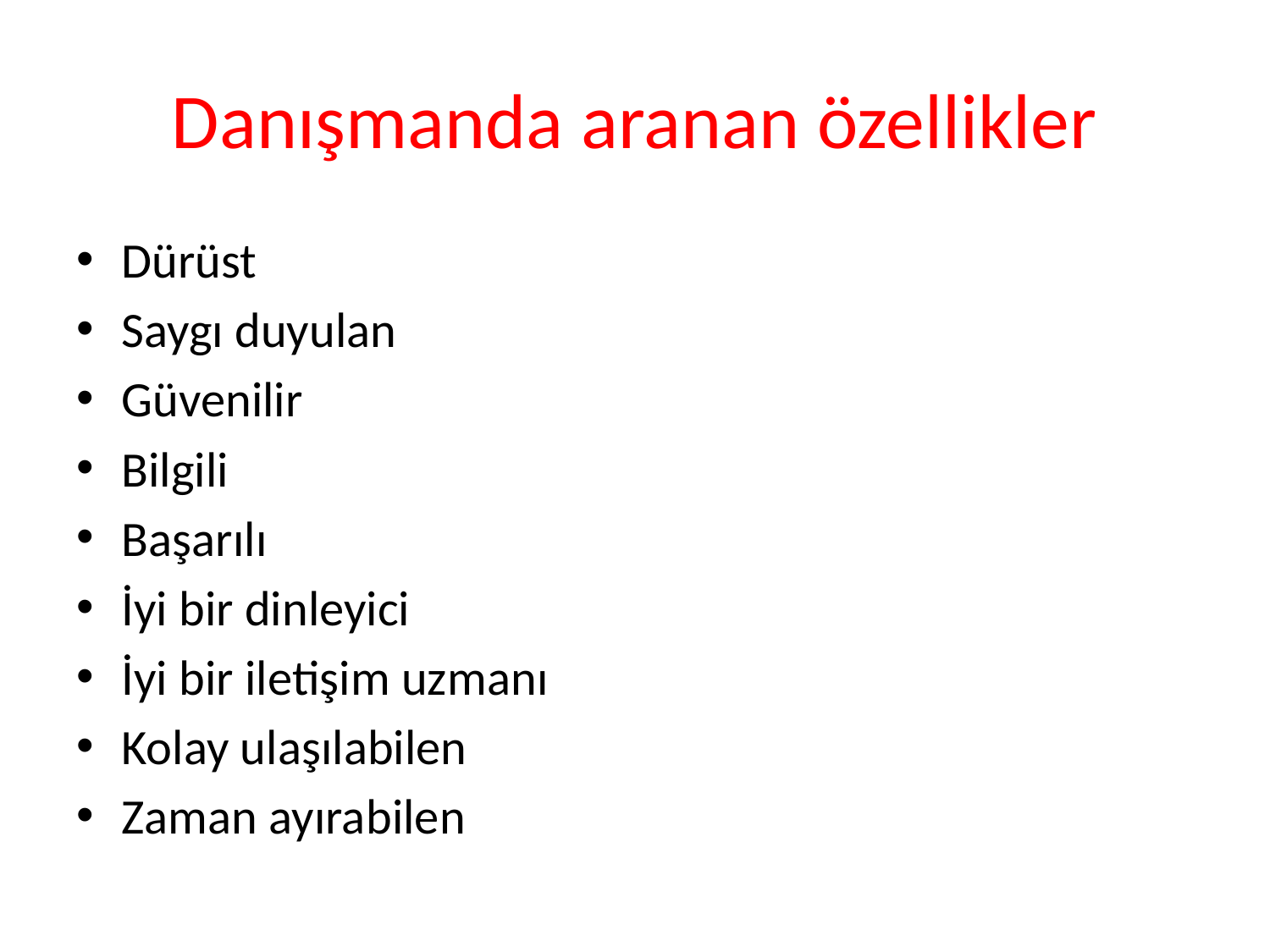

# Danışmanda aranan özellikler
Dürüst
Saygı duyulan
Güvenilir
Bilgili
Başarılı
İyi bir dinleyici
İyi bir iletişim uzmanı
Kolay ulaşılabilen
Zaman ayırabilen